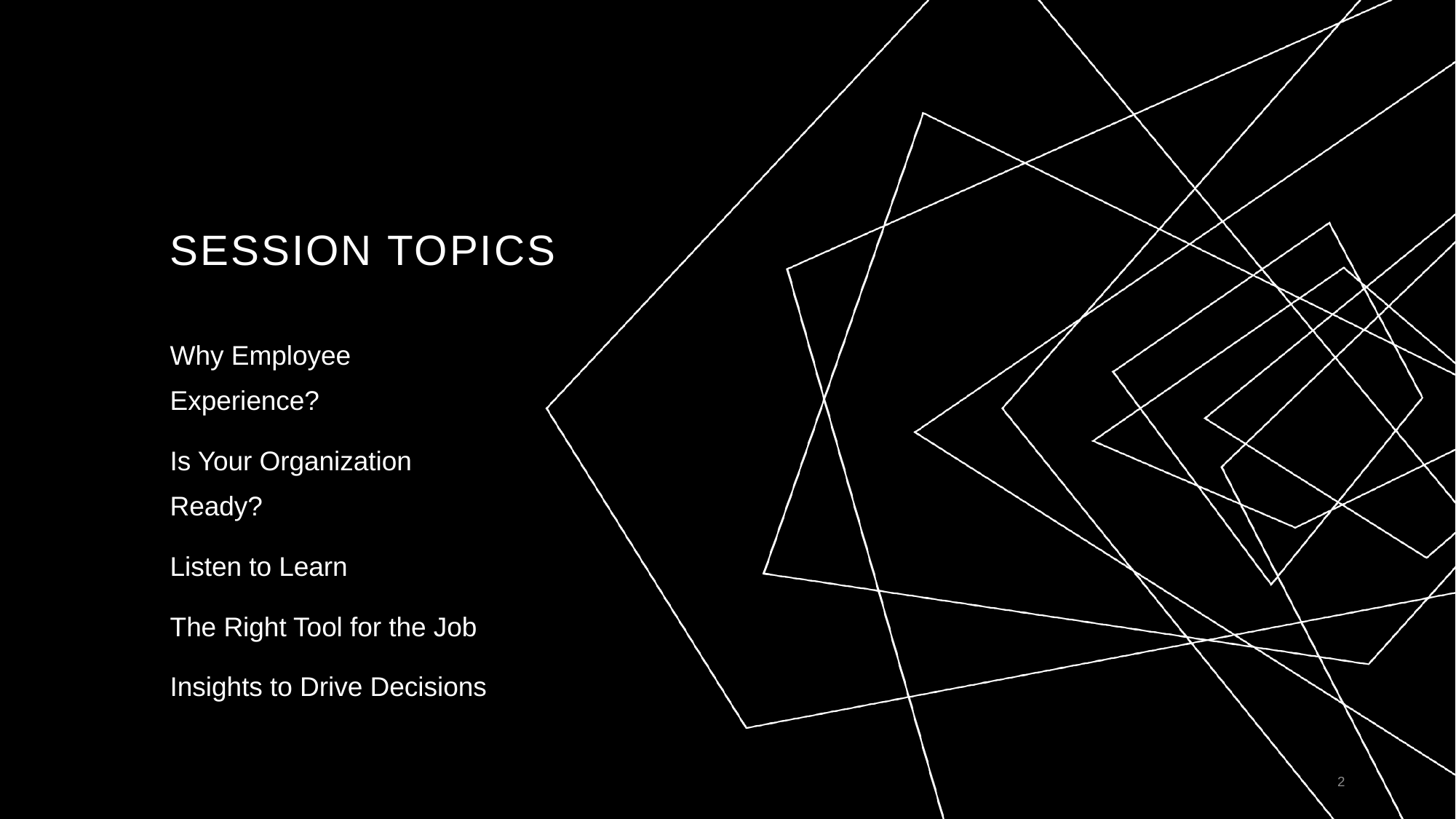

# Session Topics
Why Employee Experience?
Is Your Organization Ready?
Listen to Learn
The Right Tool for the Job
Insights to Drive Decisions
2